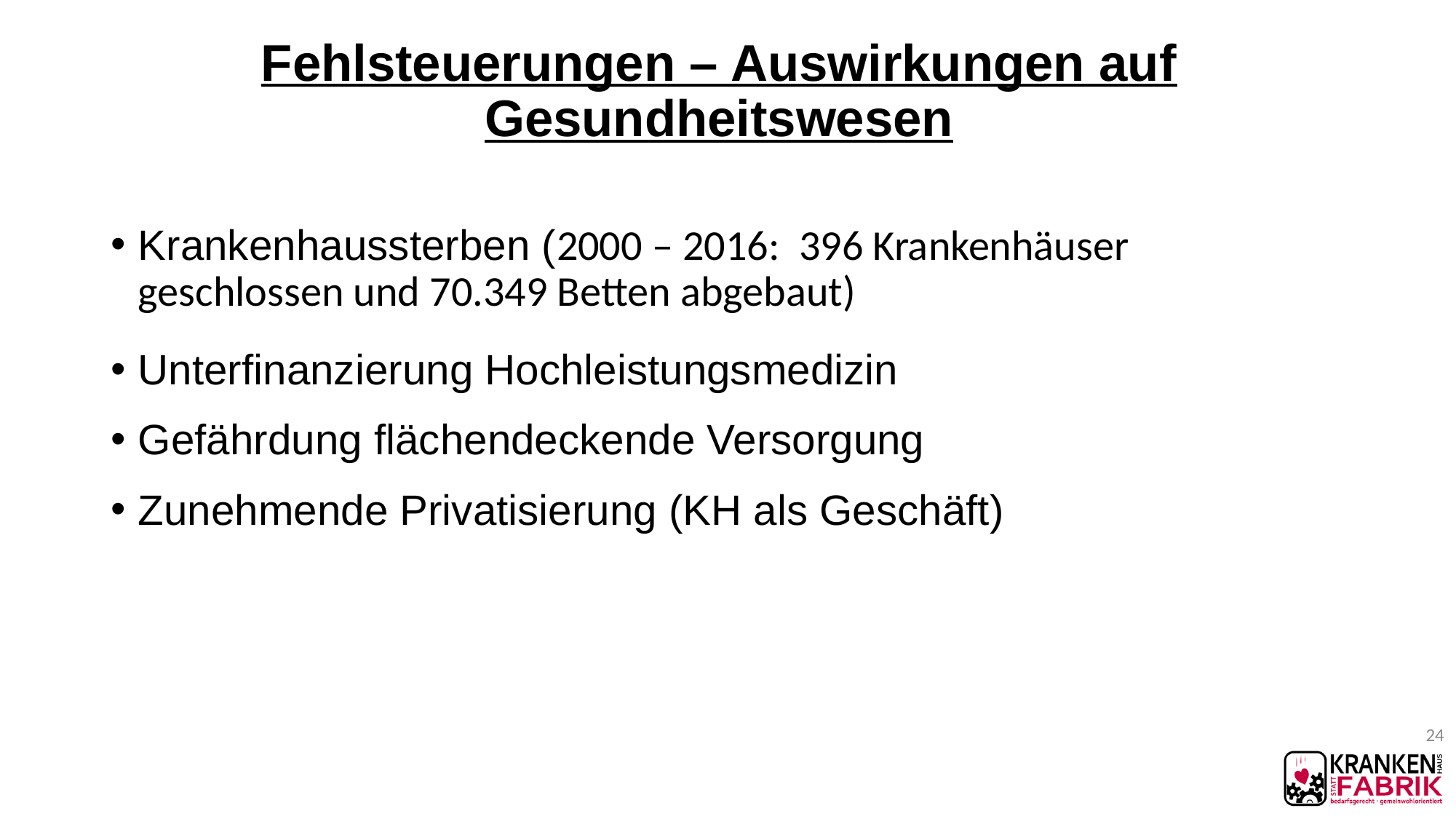

# Fehlsteuerungen – Auswirkungen auf Gesundheitswesen
Krankenhaussterben (2000 – 2016:  396 Krankenhäuser geschlossen und 70.349 Betten abgebaut)
Unterfinanzierung Hochleistungsmedizin
Gefährdung flächendeckende Versorgung
Zunehmende Privatisierung (KH als Geschäft)

24